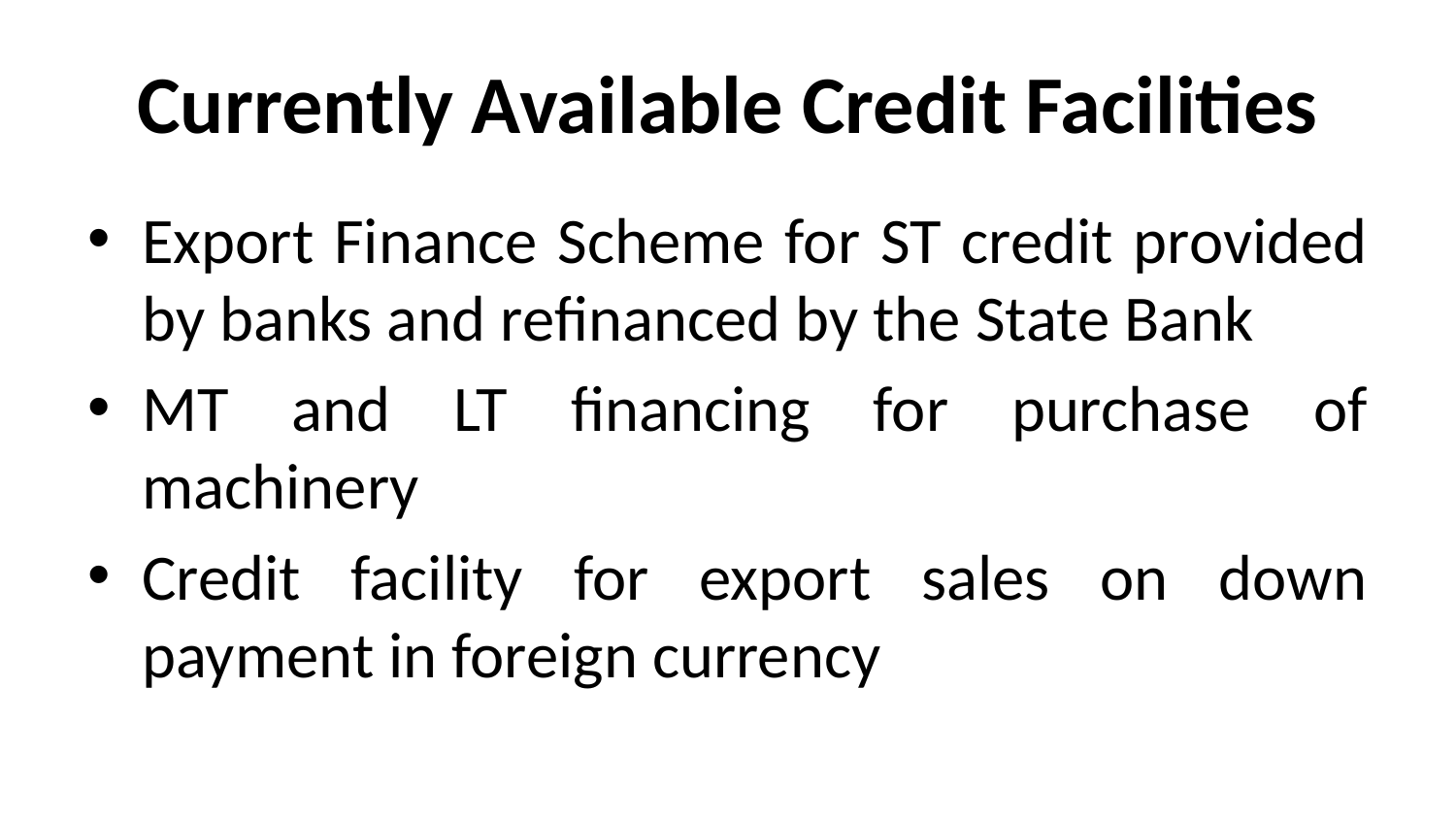

# Currently Available Credit Facilities
Export Finance Scheme for ST credit provided by banks and refinanced by the State Bank
MT and LT financing for purchase of machinery
Credit facility for export sales on down payment in foreign currency